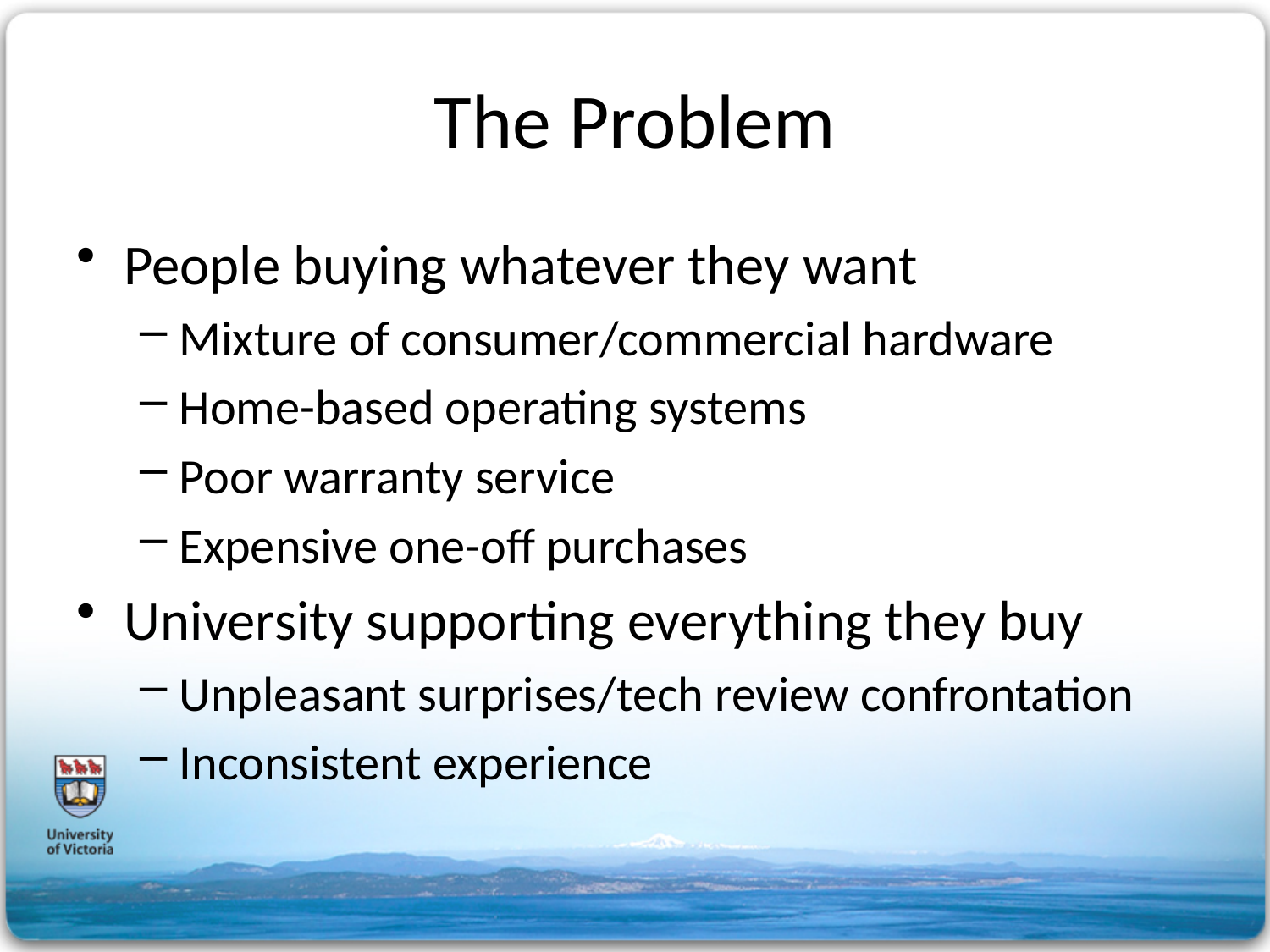

# The Problem
People buying whatever they want
Mixture of consumer/commercial hardware
Home-based operating systems
Poor warranty service
Expensive one-off purchases
University supporting everything they buy
Unpleasant surprises/tech review confrontation
Inconsistent experience